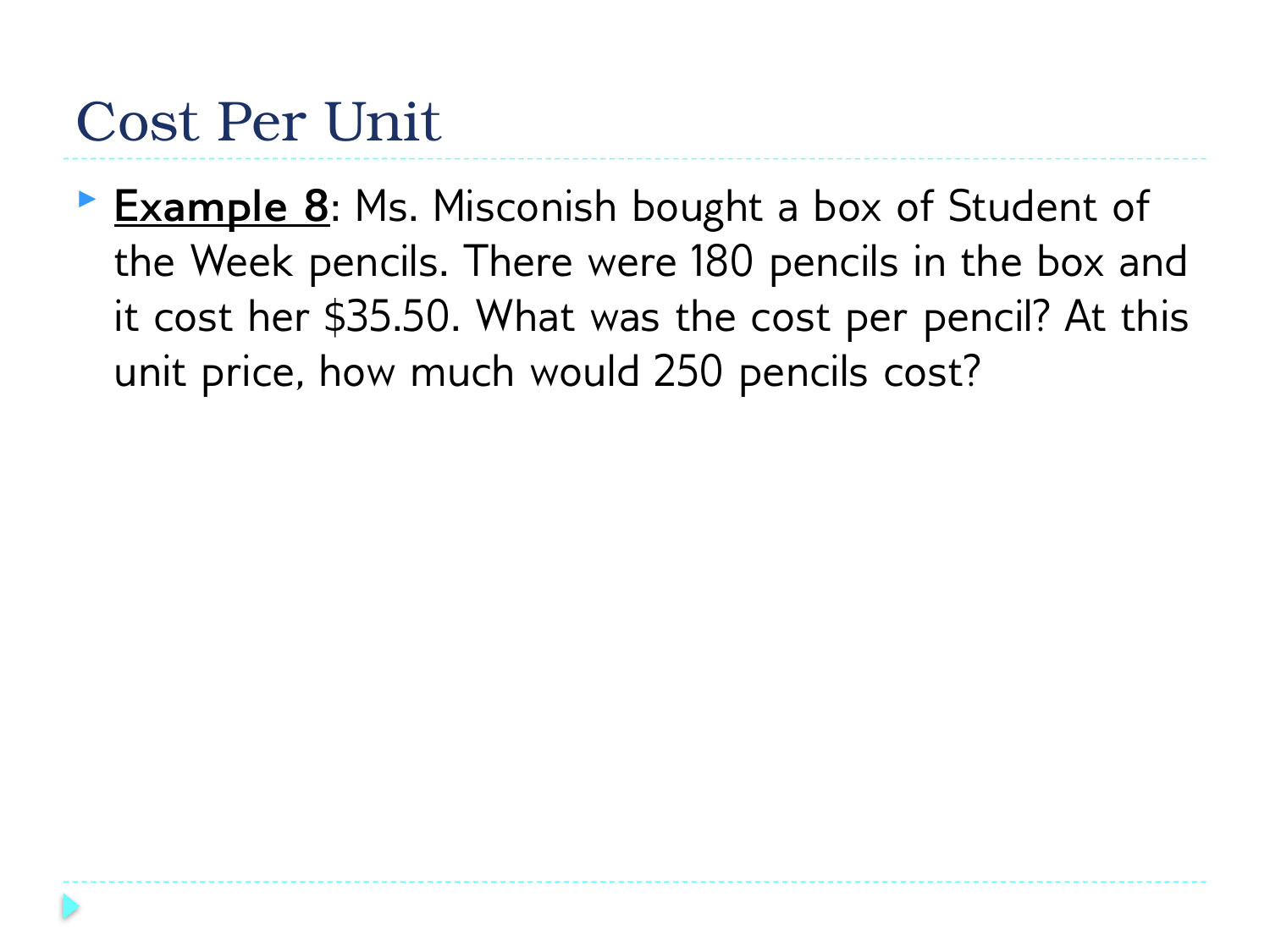

# Cost Per Unit
Example 8: Ms. Misconish bought a box of Student of the Week pencils. There were 180 pencils in the box and it cost her $35.50. What was the cost per pencil? At this unit price, how much would 250 pencils cost?